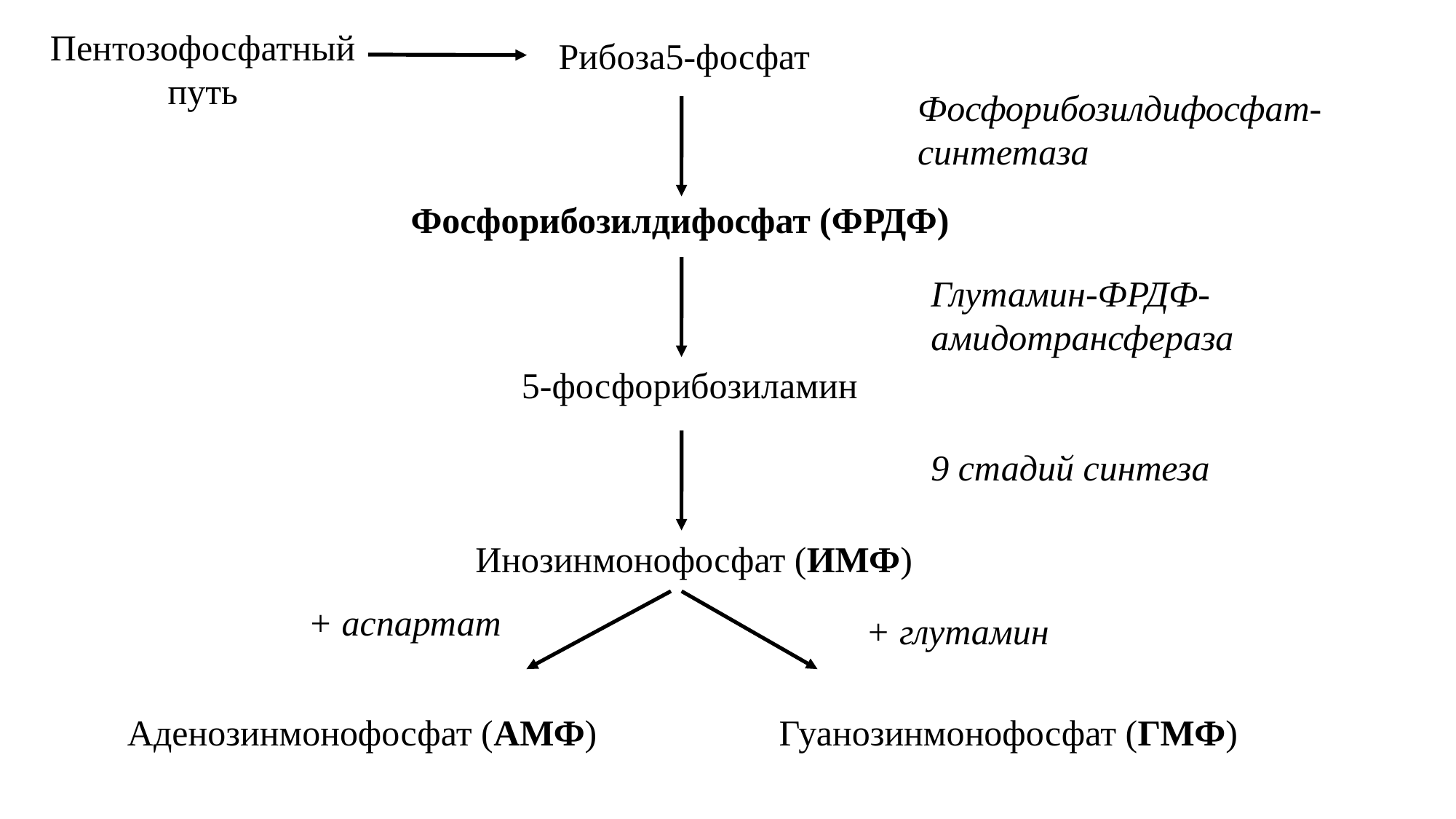

Пентозофосфатный путь
Рибоза5-фосфат
Фосфорибозилдифосфат-синтетаза
Фосфорибозилдифосфат (ФРДФ)
Глутамин-ФРДФ-амидотрансфераза
5-фосфорибозиламин
9 стадий синтеза
Инозинмонофосфат (ИМФ)
+ аспартат
+ глутамин
Аденозинмонофосфат (АМФ)
Гуанозинмонофосфат (ГМФ)